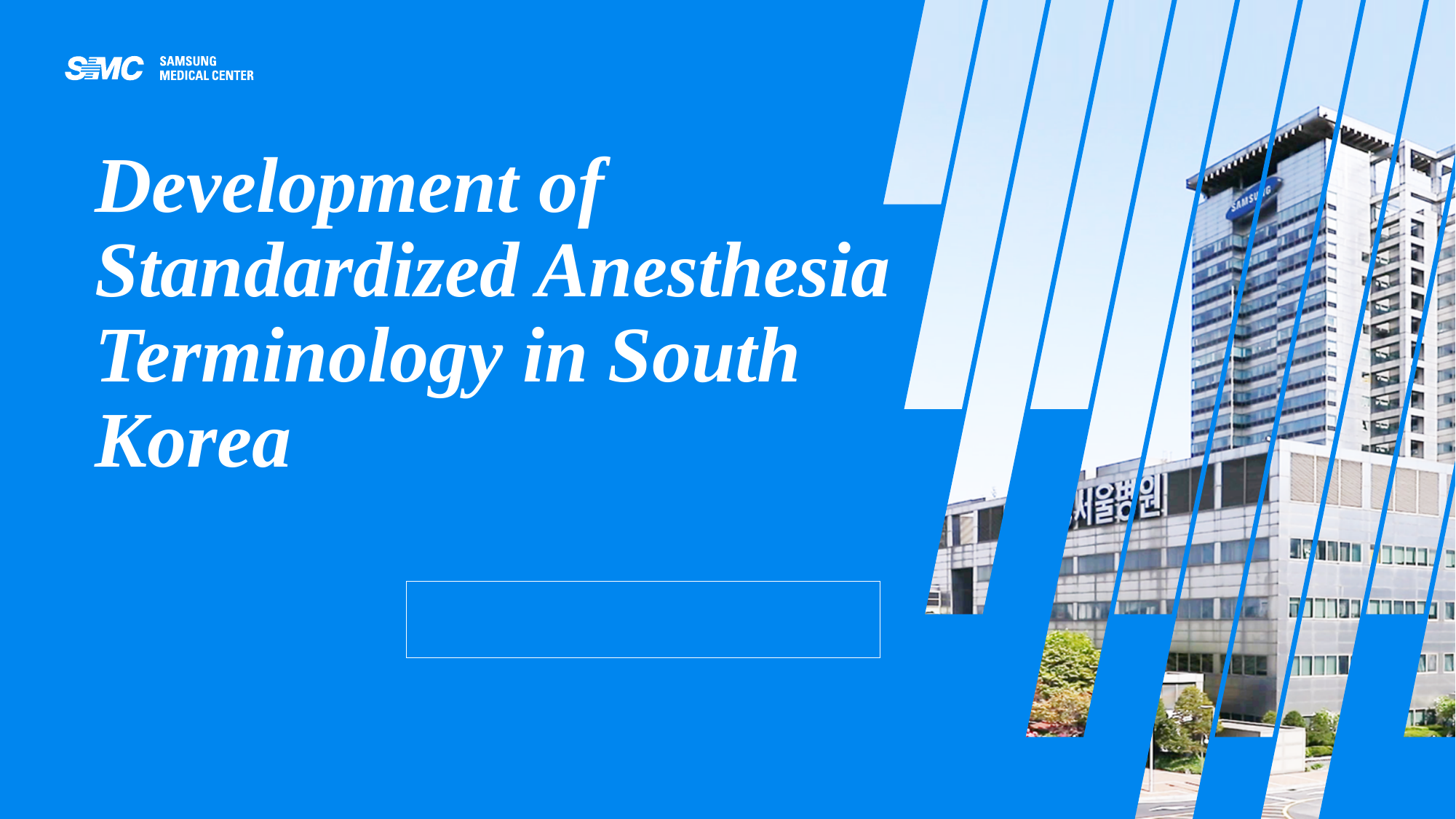

# Development of Standardized Anesthesia Terminology in South Korea
Jungchan Park, MD, PhD
Department of Anesthesiology and Pain Medicine, Samsung Medical Center Sungkyunkwan University School of Medicine